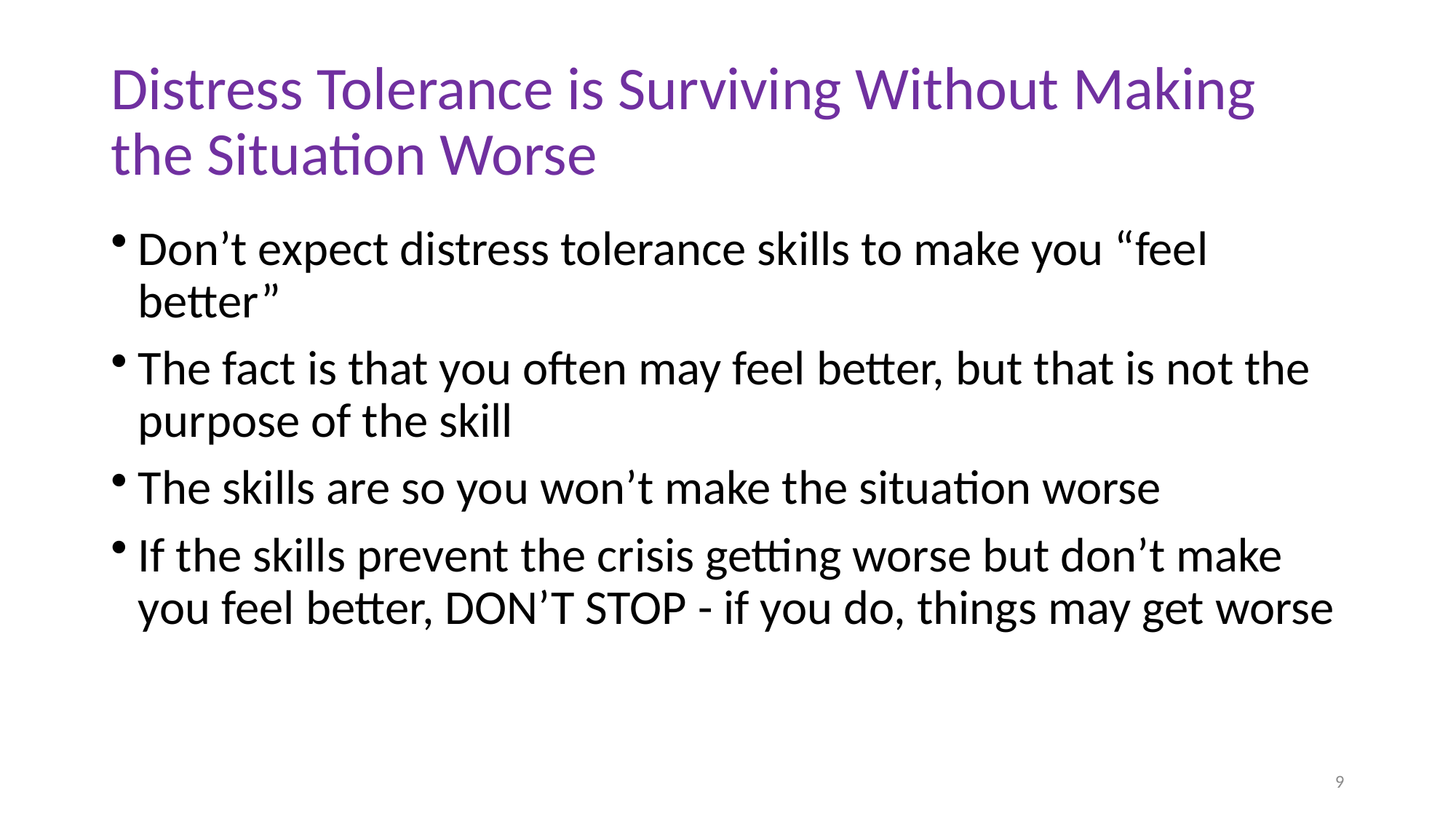

# Distress Tolerance is Surviving Without Making the Situation Worse
Don’t expect distress tolerance skills to make you “feel better”
The fact is that you often may feel better, but that is not the purpose of the skill
The skills are so you won’t make the situation worse
If the skills prevent the crisis getting worse but don’t make you feel better, DON’T STOP - if you do, things may get worse

9